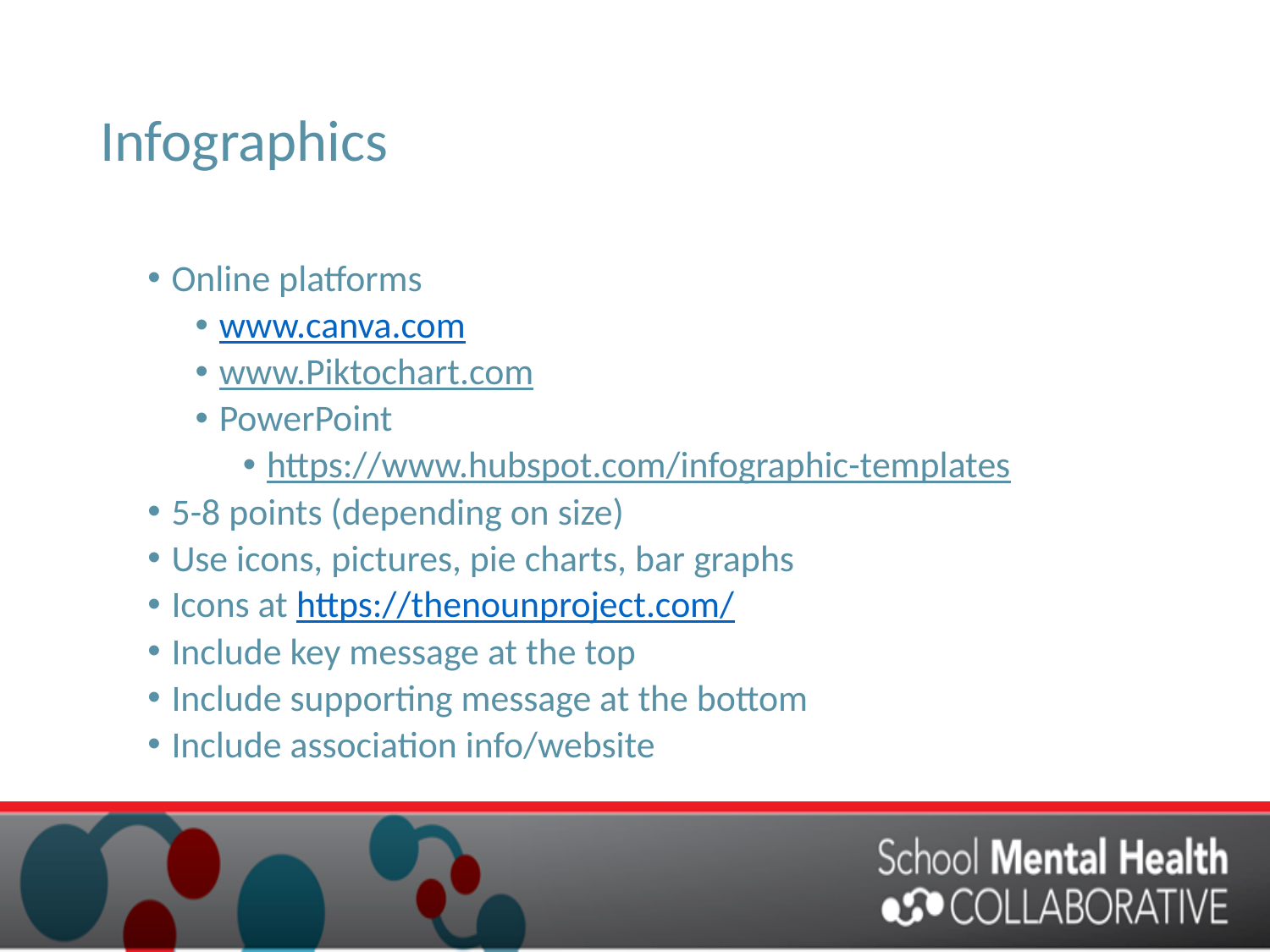

# Infographics
Online platforms
www.canva.com
www.Piktochart.com
PowerPoint
https://www.hubspot.com/infographic-templates
5-8 points (depending on size)
Use icons, pictures, pie charts, bar graphs
Icons at https://thenounproject.com/
Include key message at the top
Include supporting message at the bottom
Include association info/website